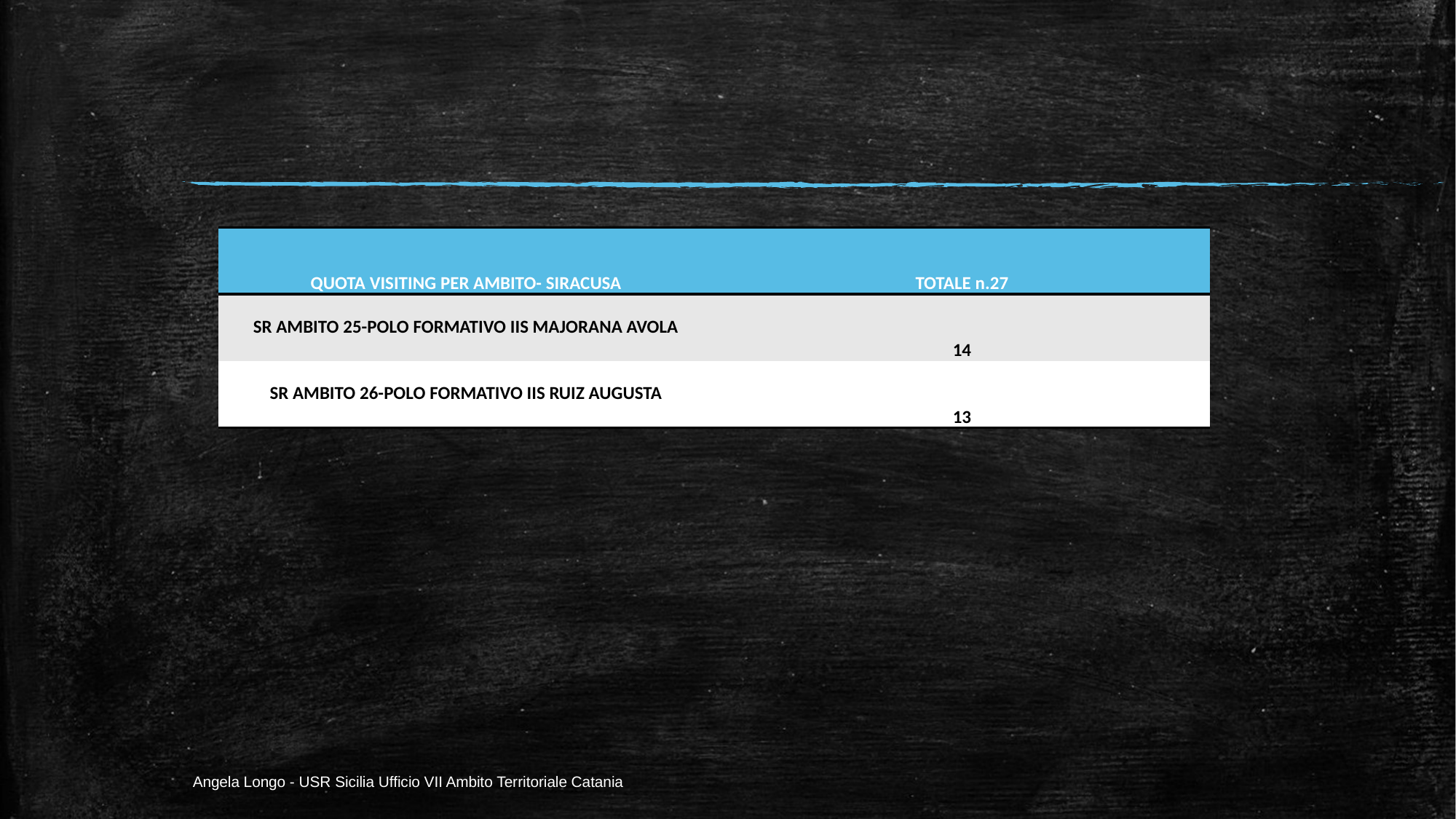

| QUOTA VISITING PER AMBITO- SIRACUSA | TOTALE n.27 |
| --- | --- |
| SR AMBITO 25-POLO FORMATIVO IIS MAJORANA AVOLA | 14 |
| SR AMBITO 26-POLO FORMATIVO IIS RUIZ AUGUSTA | 13 |
Angela Longo - USR Sicilia Ufficio VII Ambito Territoriale Catania